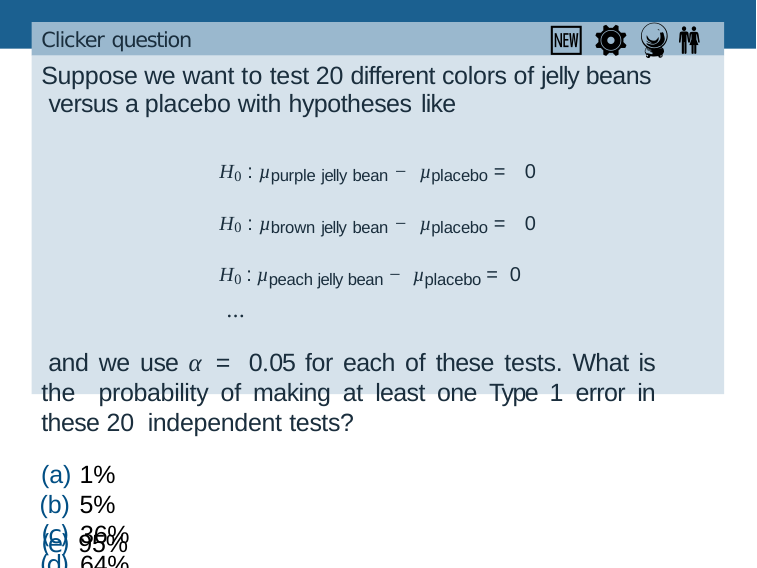

🆕 ⚙ 🔮 👫

Clicker question

# Suppose we want to test 20 different colors of jelly beans  versus a placebo with hypotheses like
H0 : µpurple jelly bean − µplacebo = 0  H0 : µbrown jelly bean − µplacebo = 0  H0 : µpeach jelly bean − µplacebo = 0
...

and we use α = 0.05 for each of these tests. What is the  probability of making at least one Type 1 error in these 20  independent tests?
1%
5%
(c) 36%
(d) 64%
(e) 95%